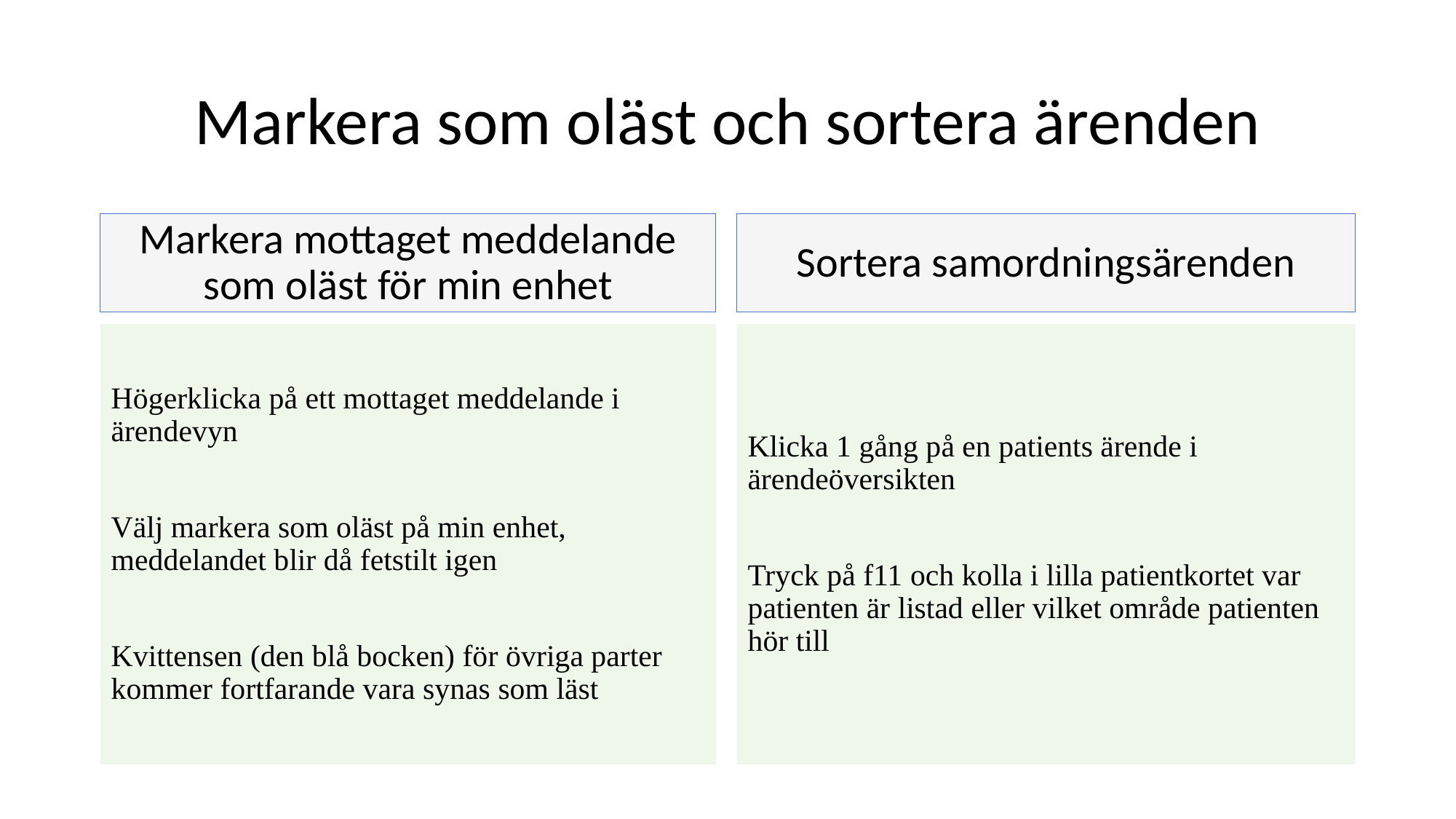

# Markera som oläst och sortera ärenden
Markera mottaget meddelande som oläst för min enhet
Sortera samordningsärenden
Högerklicka på ett mottaget meddelande i ärendevyn

Välj markera som oläst på min enhet, meddelandet blir då fetstilt igen

Kvittensen (den blå bocken) för övriga parter kommer fortfarande vara synas som läst
Klicka 1 gång på en patients ärende i ärendeöversikten

Tryck på f11 och kolla i lilla patientkortet var patienten är listad eller vilket område patienten hör till